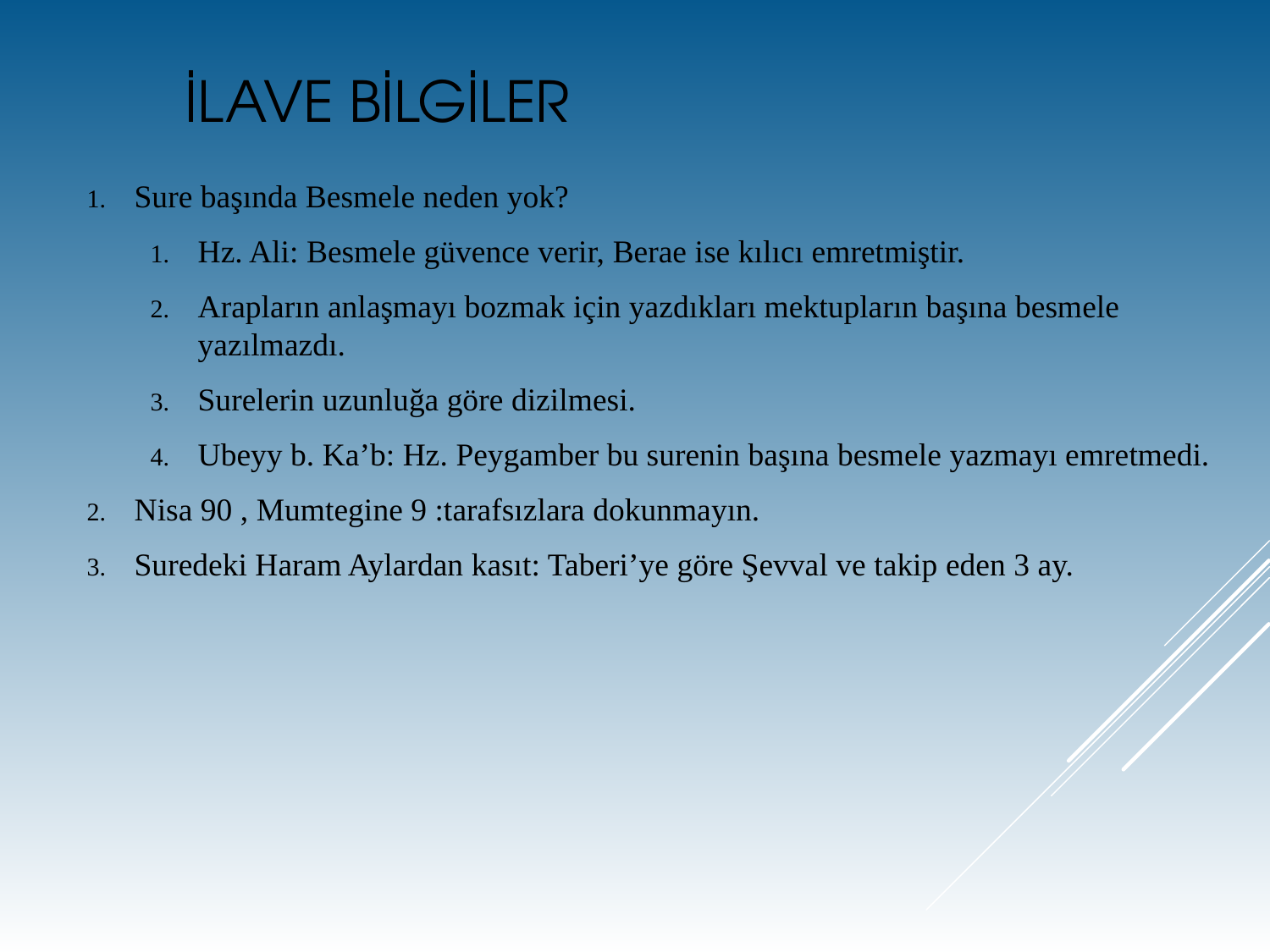

# İLAVE Bilgiler
Sure başında Besmele neden yok?
Hz. Ali: Besmele güvence verir, Berae ise kılıcı emretmiştir.
Arapların anlaşmayı bozmak için yazdıkları mektupların başına besmele yazılmazdı.
Surelerin uzunluğa göre dizilmesi.
Ubeyy b. Ka’b: Hz. Peygamber bu surenin başına besmele yazmayı emretmedi.
Nisa 90 , Mumtegine 9 :tarafsızlara dokunmayın.
Suredeki Haram Aylardan kasıt: Taberi’ye göre Şevval ve takip eden 3 ay.